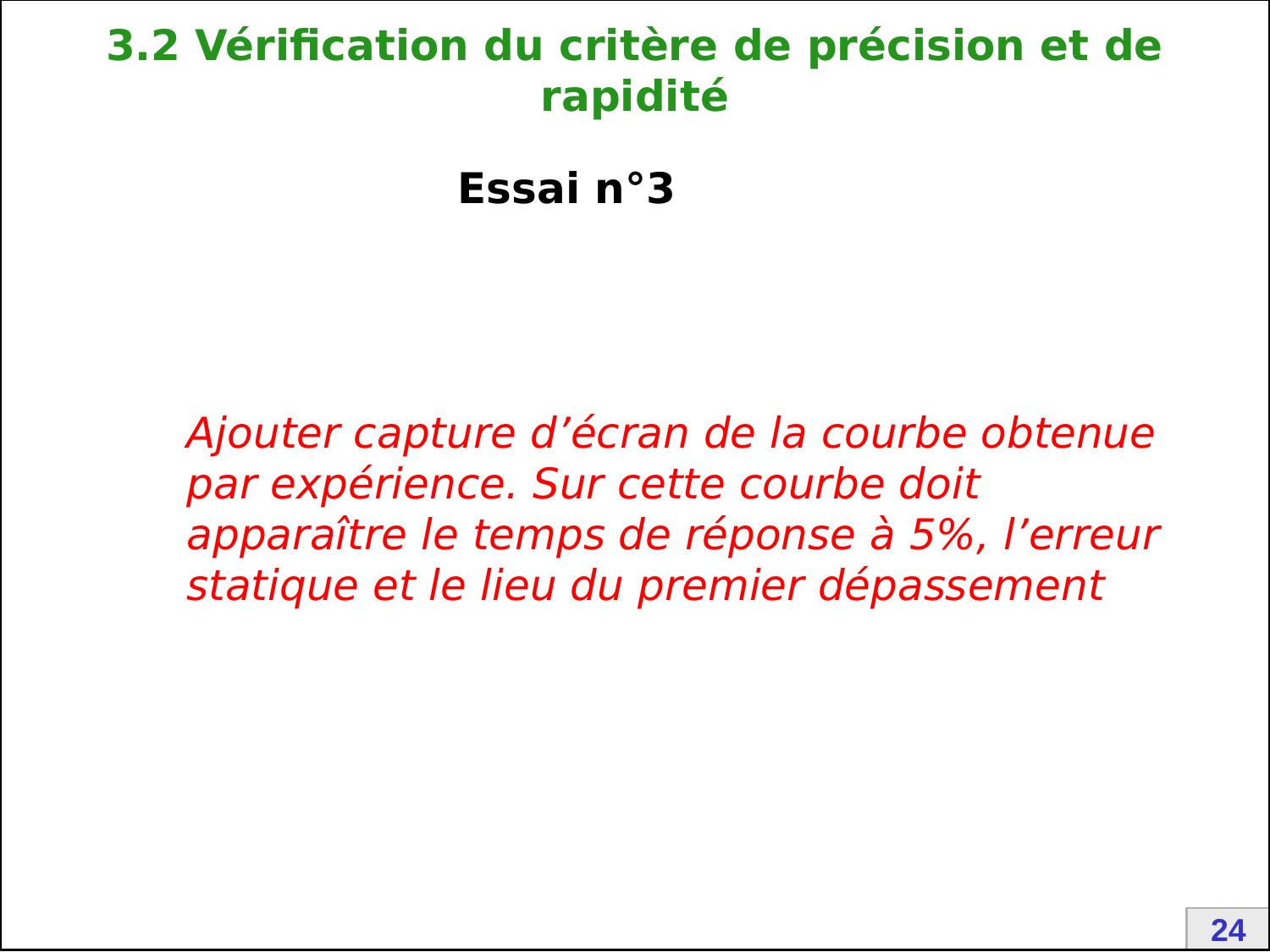

# 3.2 Vérification du critère de précision et de rapidité
Essai n°3
Ajouter capture d’écran de la courbe obtenue par expérience. Sur cette courbe doit apparaître le temps de réponse à 5%, l’erreur statique et le lieu du premier dépassement